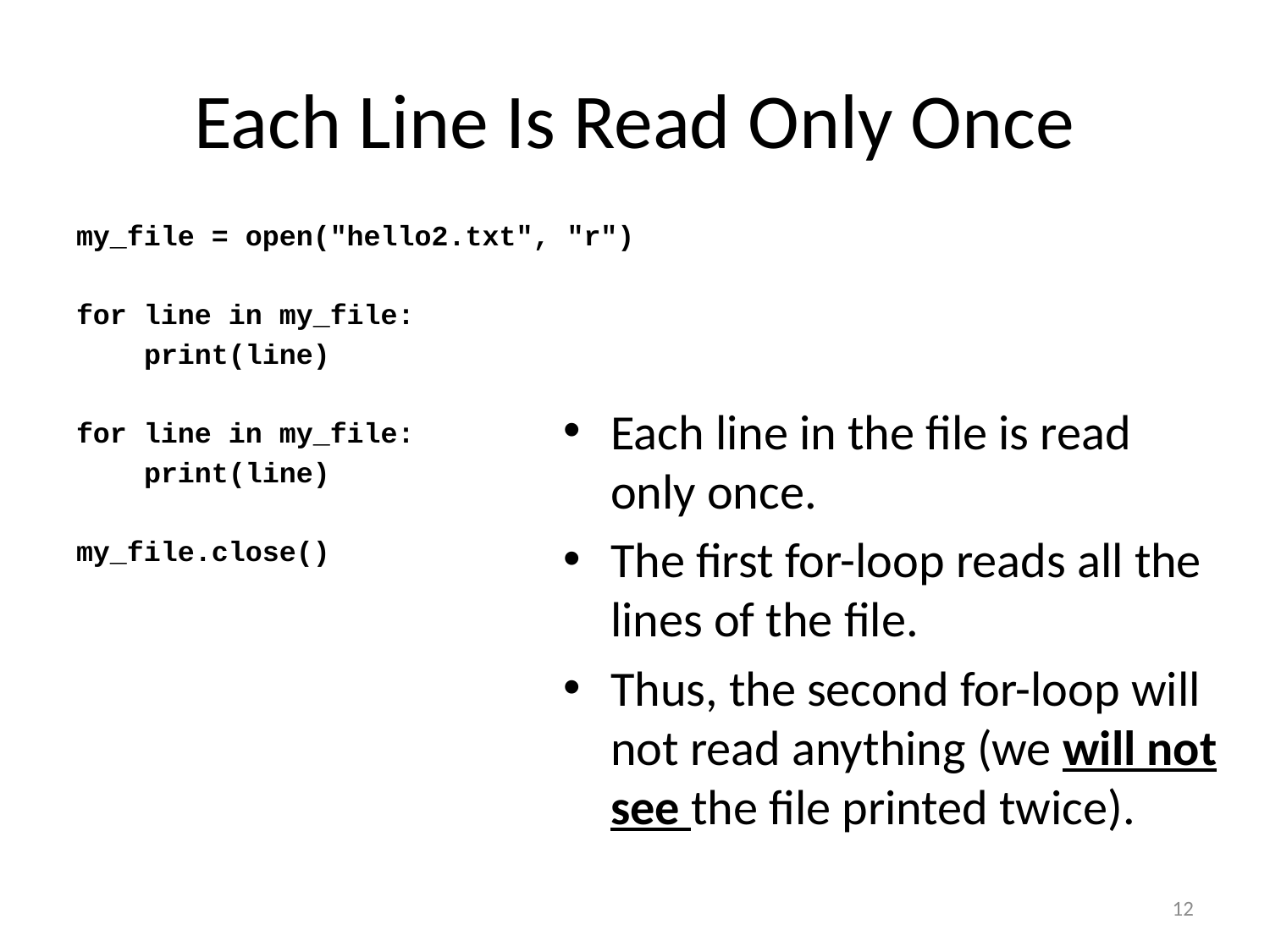

# Each Line Is Read Only Once
my_file = open("hello2.txt", "r")

for line in my_file:
    print(line)

for line in my_file:
    print(line)

my_file.close()
Each line in the file is read only once.
The first for-loop reads all the lines of the file.
Thus, the second for-loop will not read anything (we will not see the file printed twice).
12